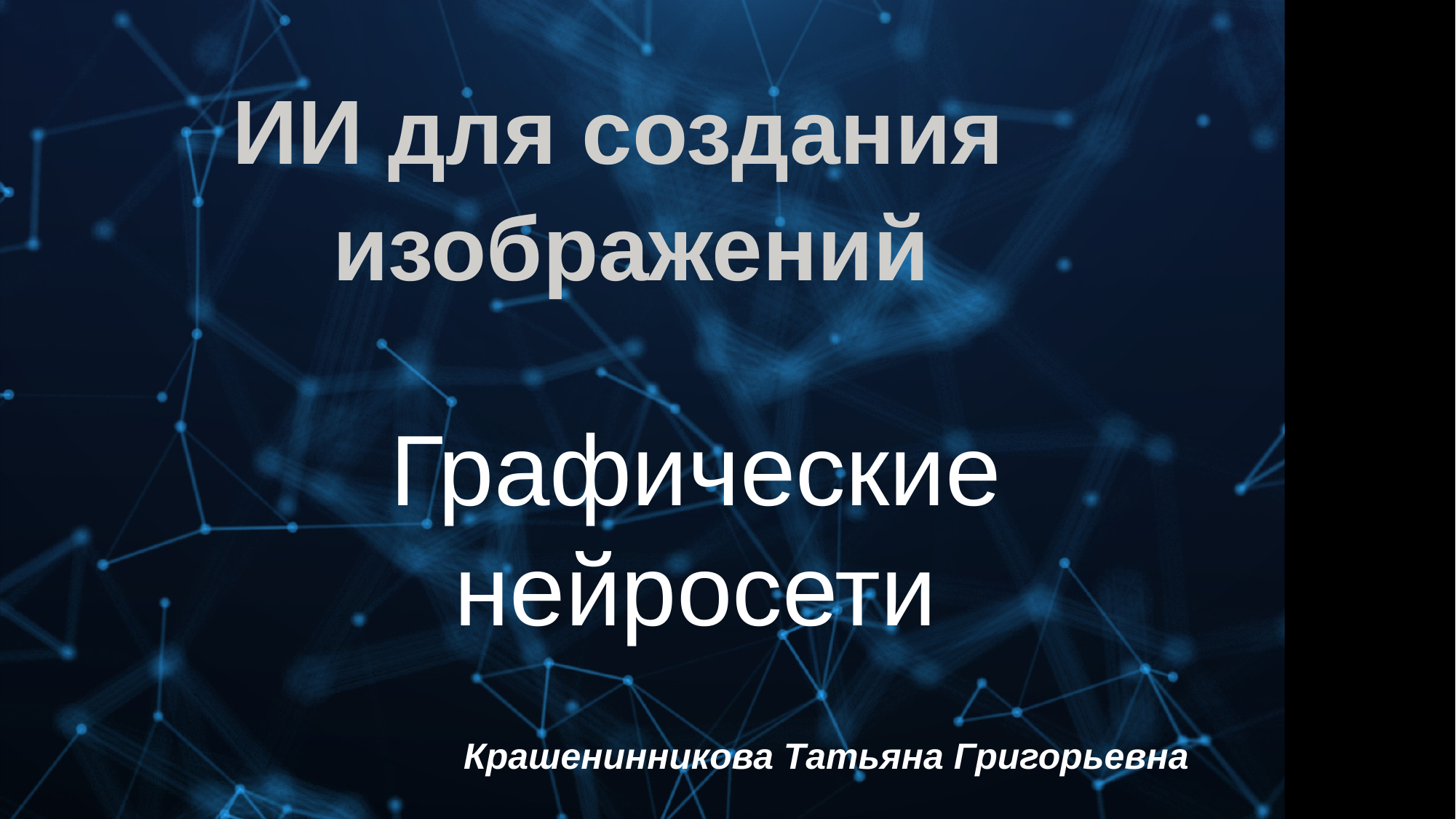

ИИ для создания

 изображений
Графические нейросети
Крашенинникова Татьяна Григорьевна